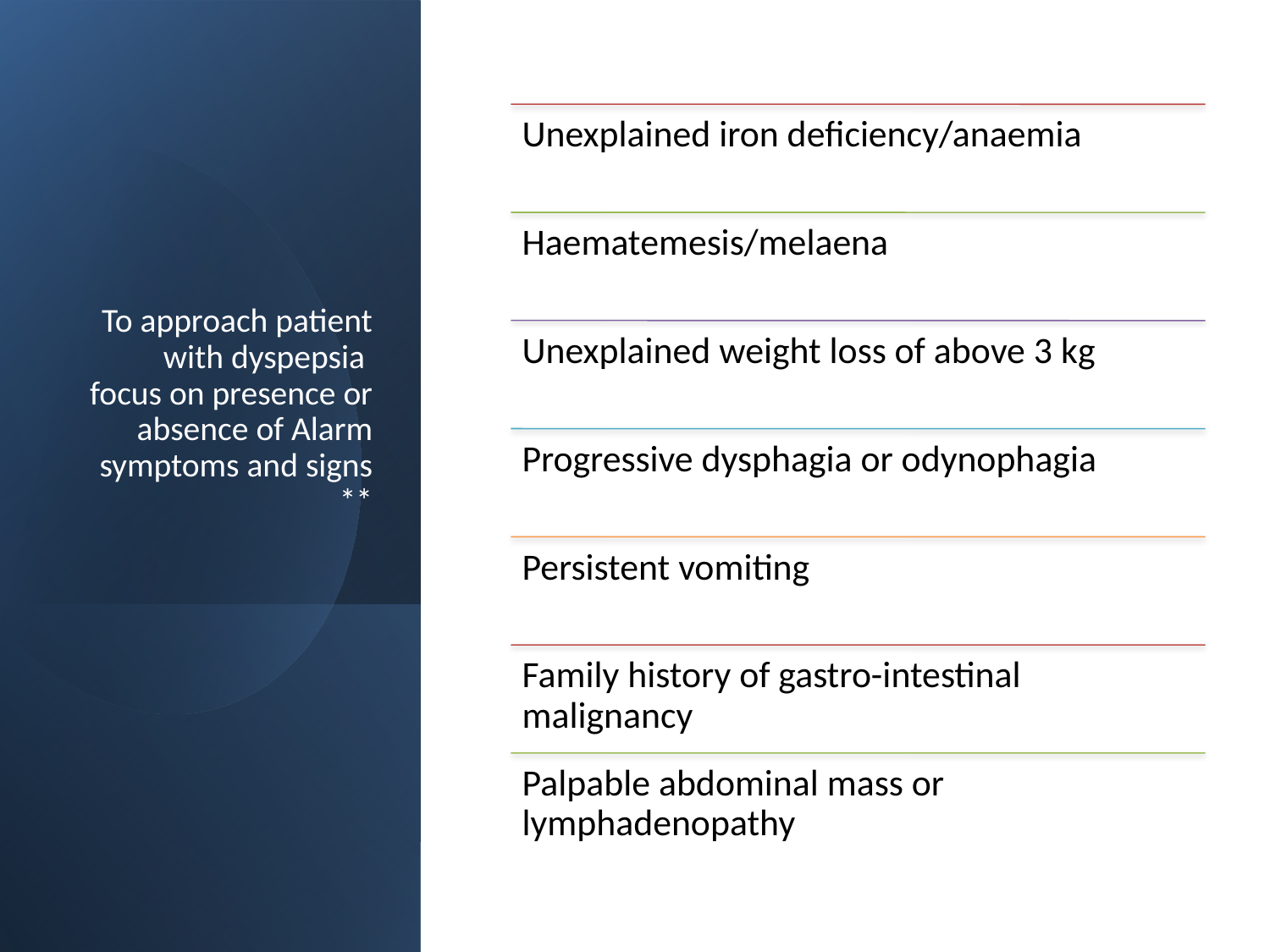

Unexplained iron deficiency/anaemia
Haematemesis/melaena
Unexplained weight loss of above 3 kg
Progressive dysphagia or odynophagia
Persistent vomiting
Family history of gastro-intestinal malignancy
Palpable abdominal mass or lymphadenopathy

# To approach patient with dyspepsia focus on presence or absence of Alarm symptoms and signs **